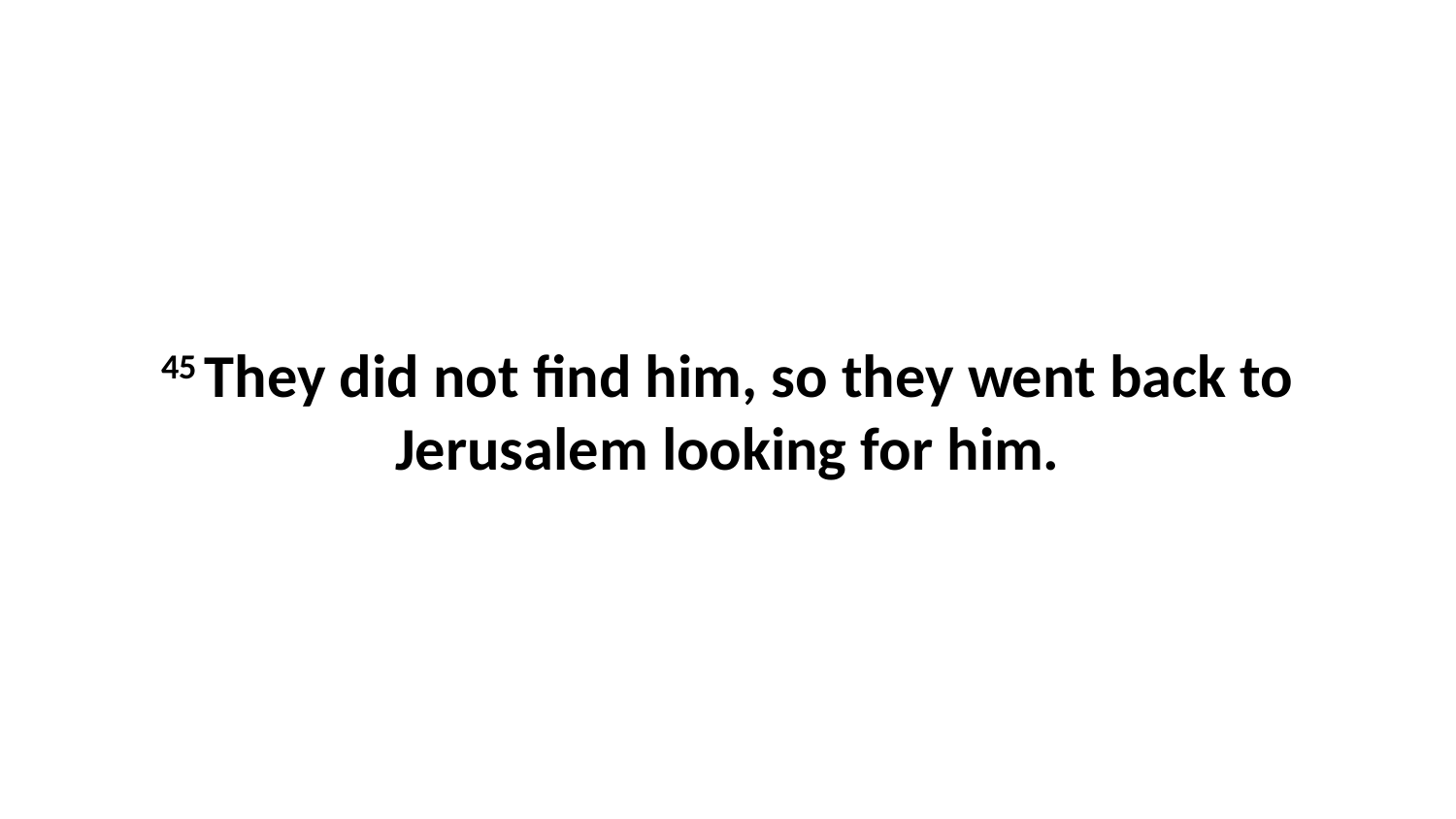

45 They did not find him, so they went back to Jerusalem looking for him.